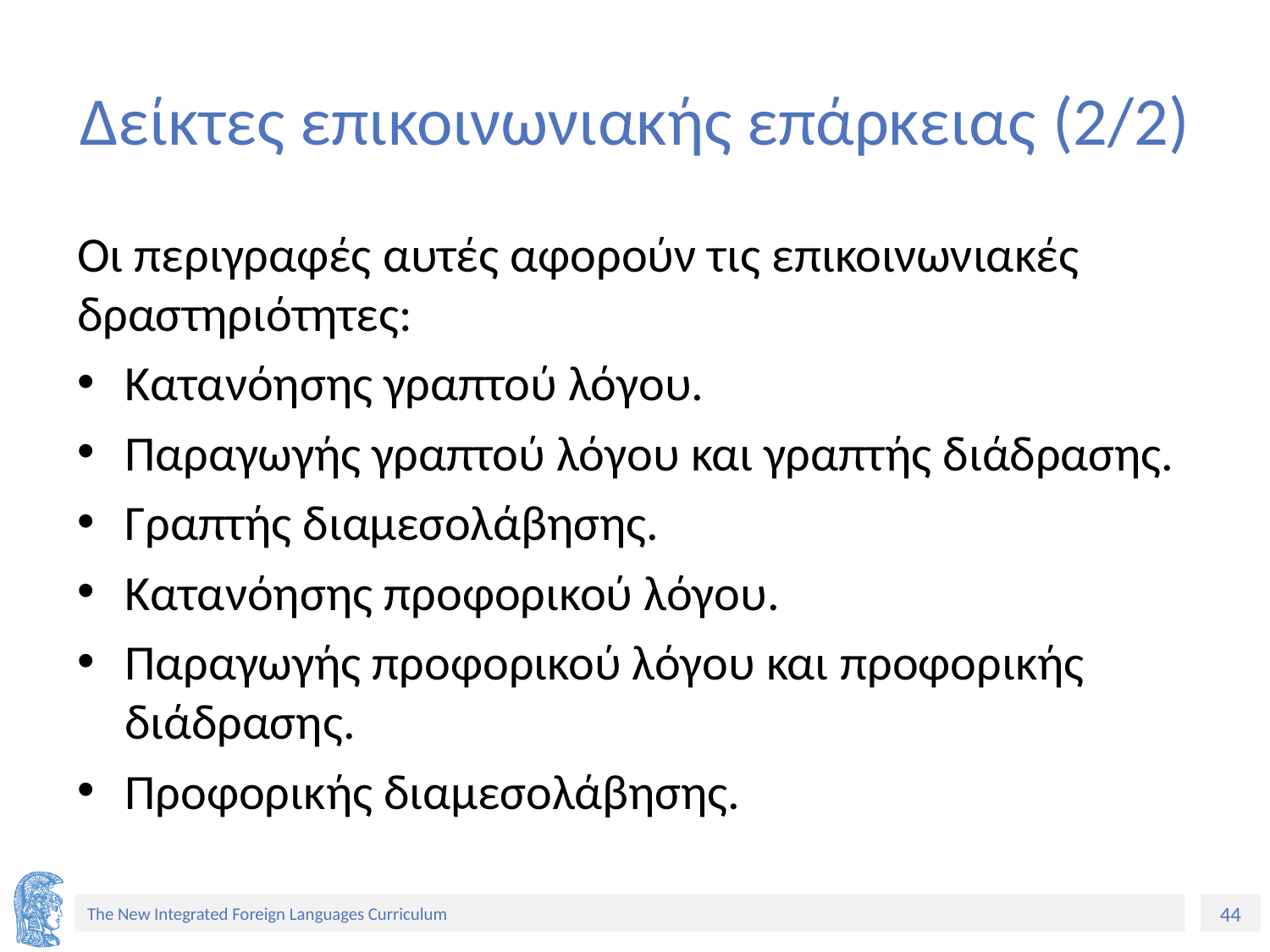

# Δείκτες επικοινωνιακής επάρκειας (2/2)
Οι περιγραφές αυτές αφορούν τις επικοινωνιακές δραστηριότητες:
Κατανόησης γραπτού λόγου.
Παραγωγής γραπτού λόγου και γραπτής διάδρασης.
Γραπτής διαμεσολάβησης.
Κατανόησης προφορικού λόγου.
Παραγωγής προφορικού λόγου και προφορικής διάδρασης.
Προφορικής διαμεσολάβησης.